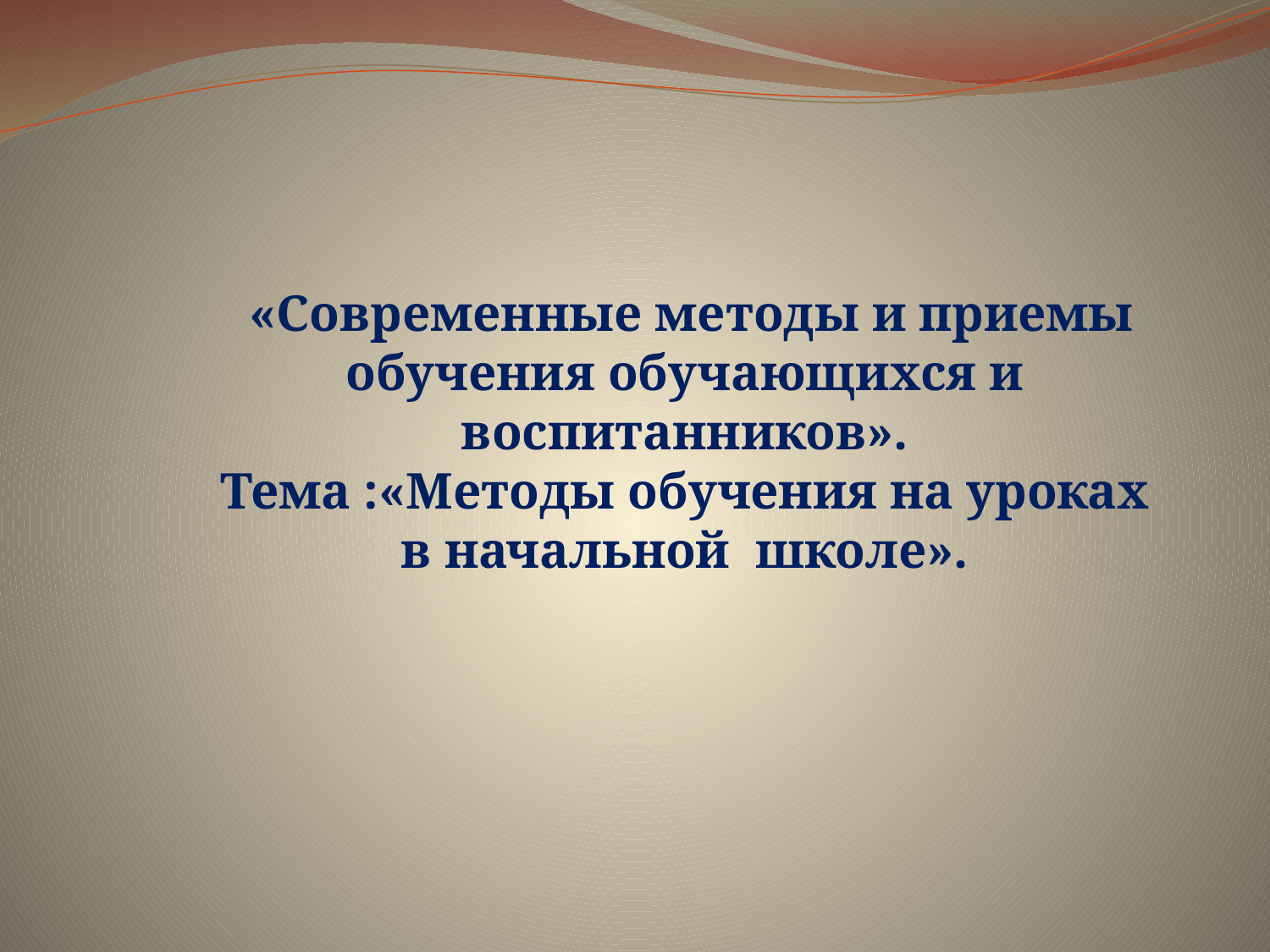

«Современные методы и приемы обучения обучающихся и воспитанников».
Тема :«Методы обучения на уроках в начальной  школе».